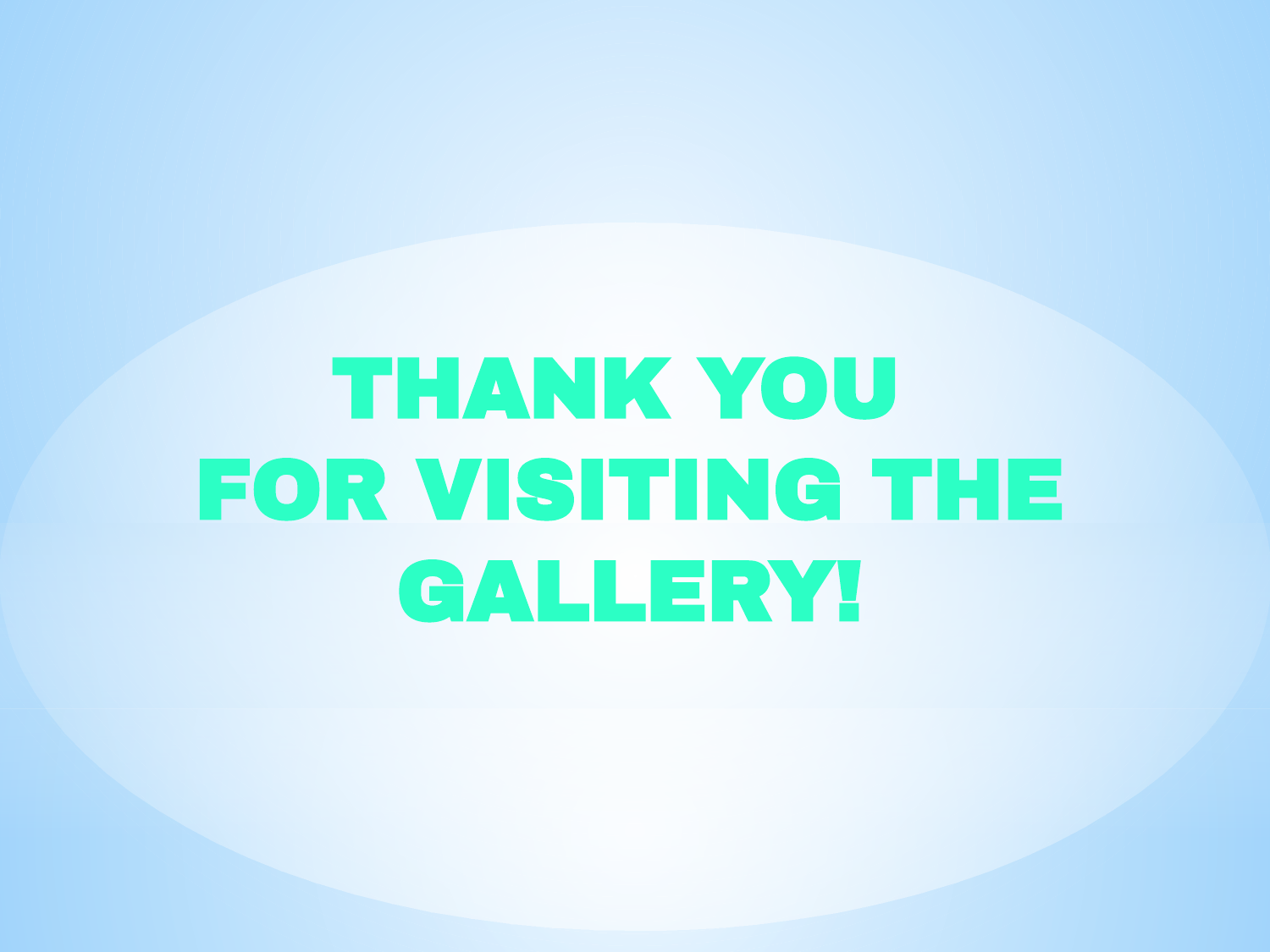

# Thank You for visiting the Gallery!